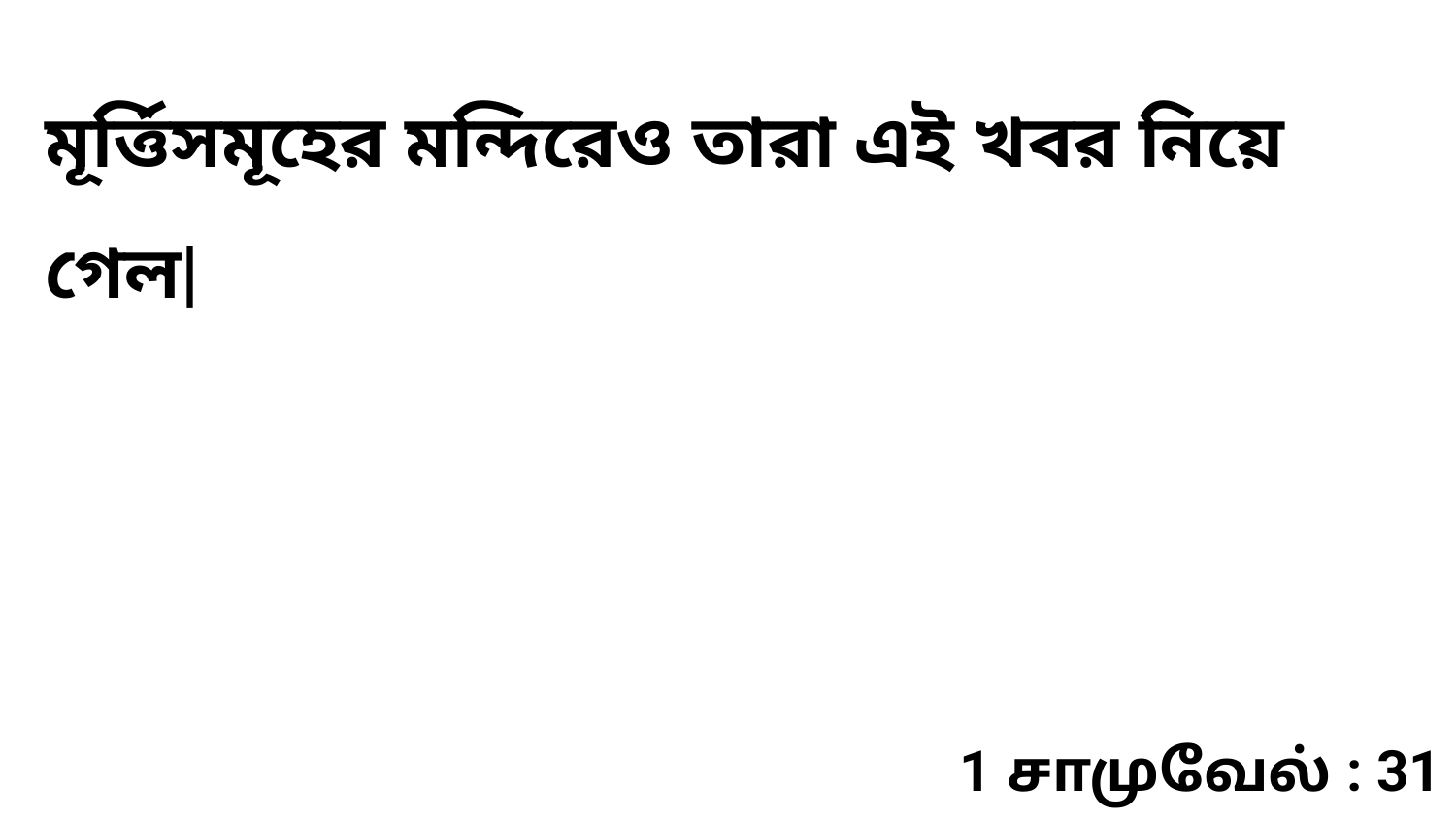

মূর্ত্তিসমূহের মন্দিরেও তারা এই খবর নিয়ে গেল|
1 சாமுவேல் : 31